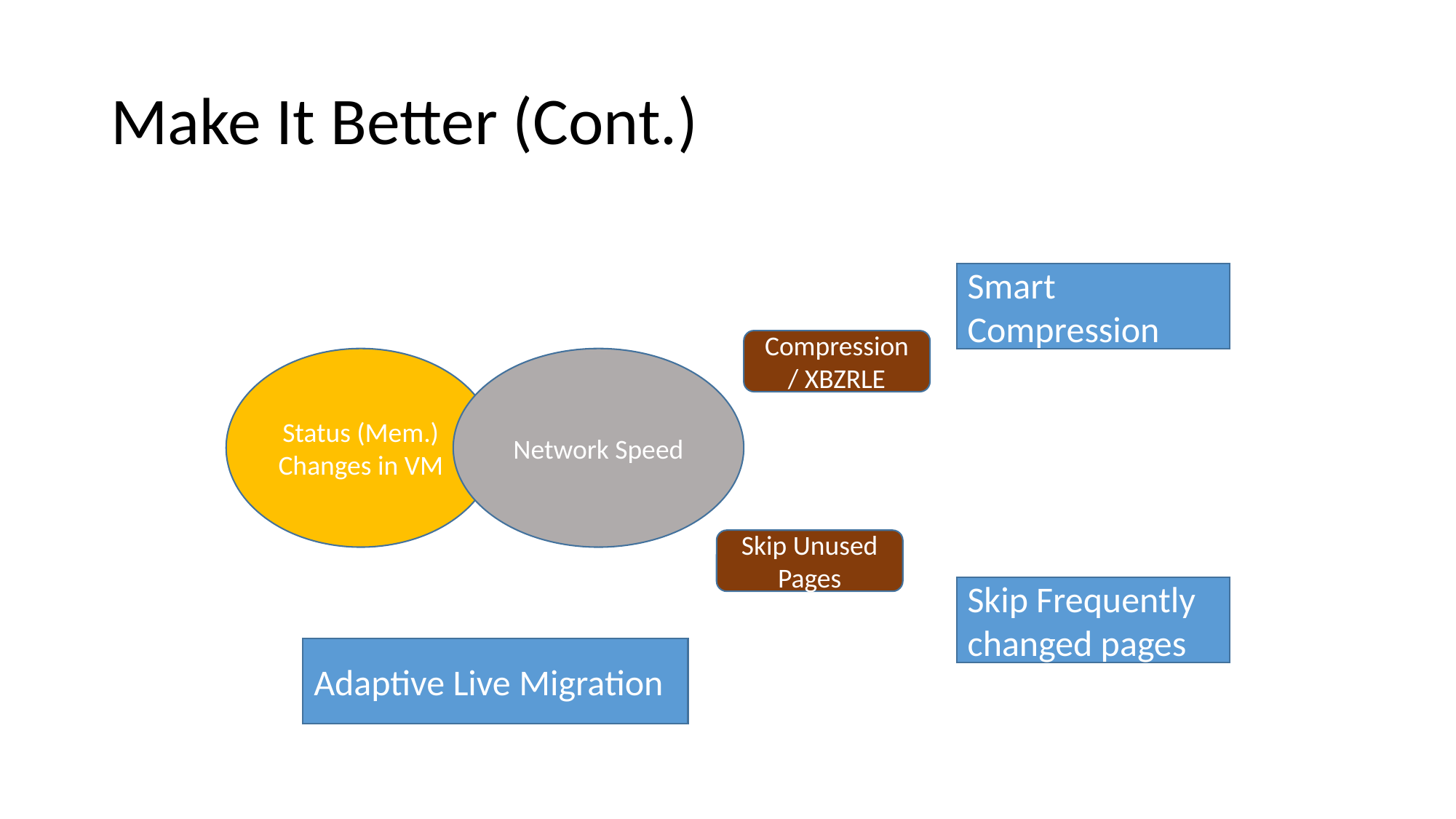

# Make It Better (Cont.)

Smart Compression
Compression / XBZRLE
Status (Mem.) Changes in VM
Network Speed
Skip Unused Pages
Skip Frequently changed pages
Adaptive Live Migration